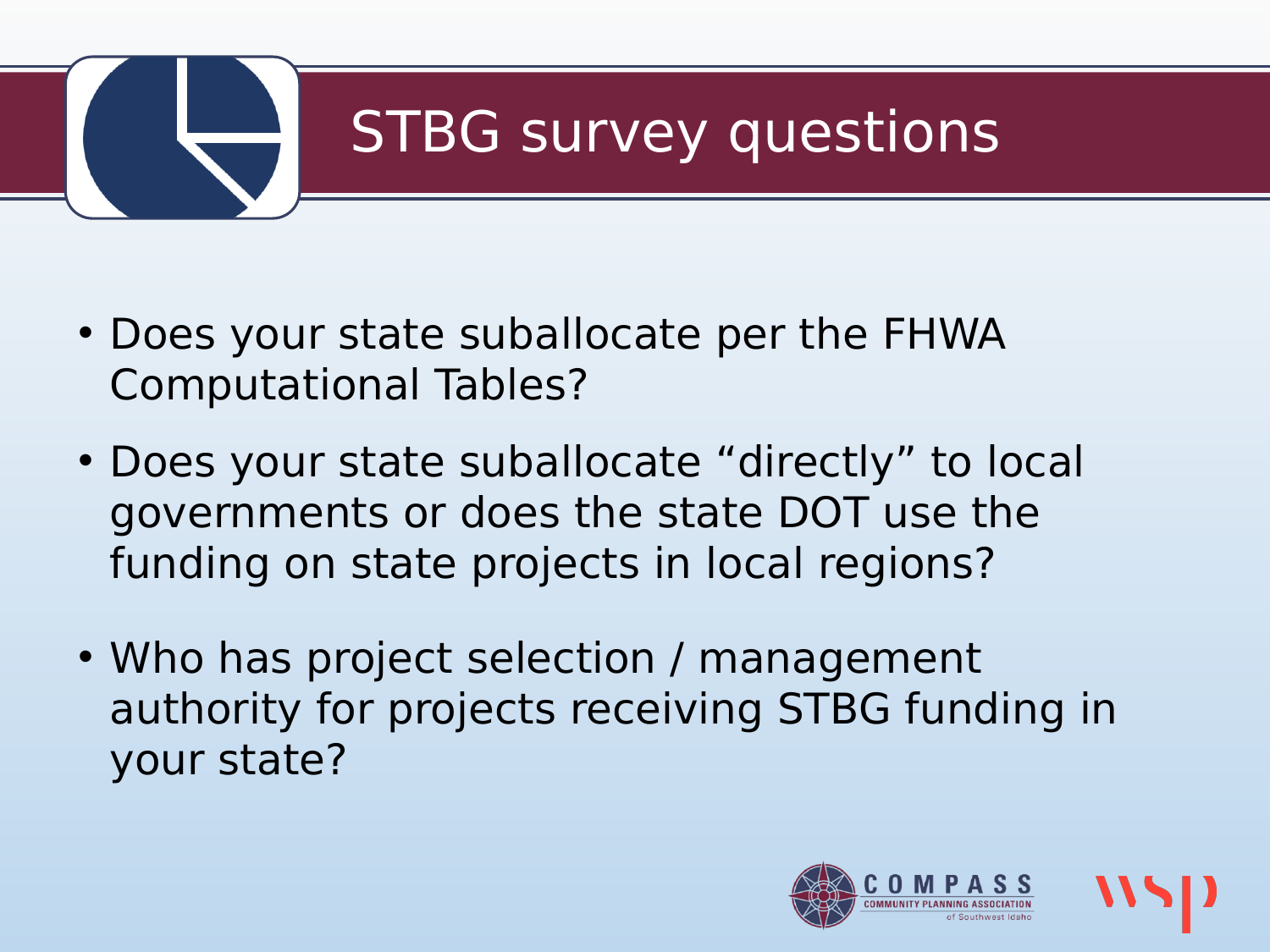

# STBG survey questions

Does your state suballocate per the FHWA Computational Tables?
Does your state suballocate “directly” to local governments or does the state DOT use the funding on state projects in local regions?
Who has project selection / management authority for projects receiving STBG funding in your state?